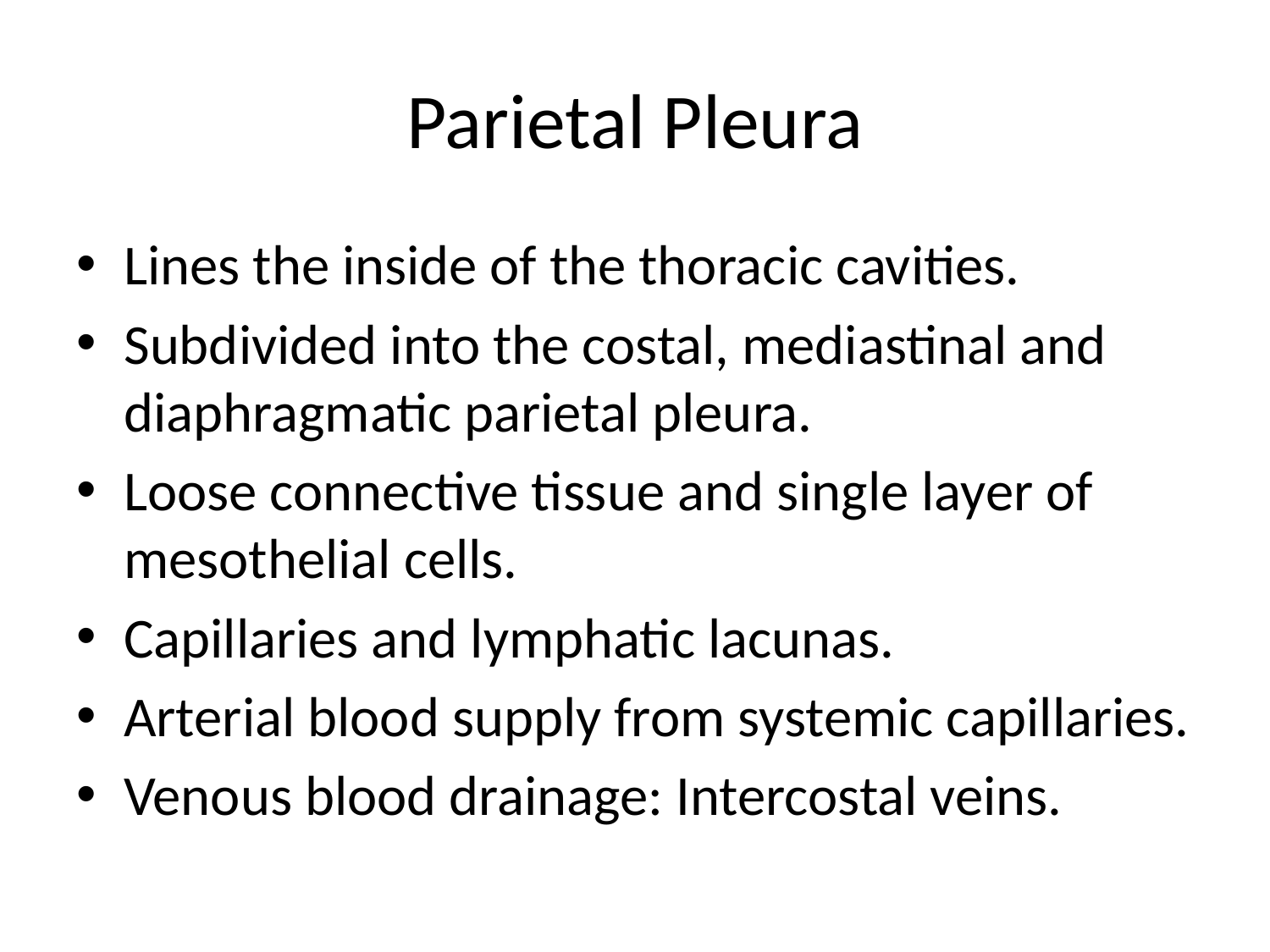

# Parietal Pleura
Lines the inside of the thoracic cavities.
Subdivided into the costal, mediastinal and diaphragmatic parietal pleura.
Loose connective tissue and single layer of mesothelial cells.
Capillaries and lymphatic lacunas.
Arterial blood supply from systemic capillaries.
Venous blood drainage: Intercostal veins.